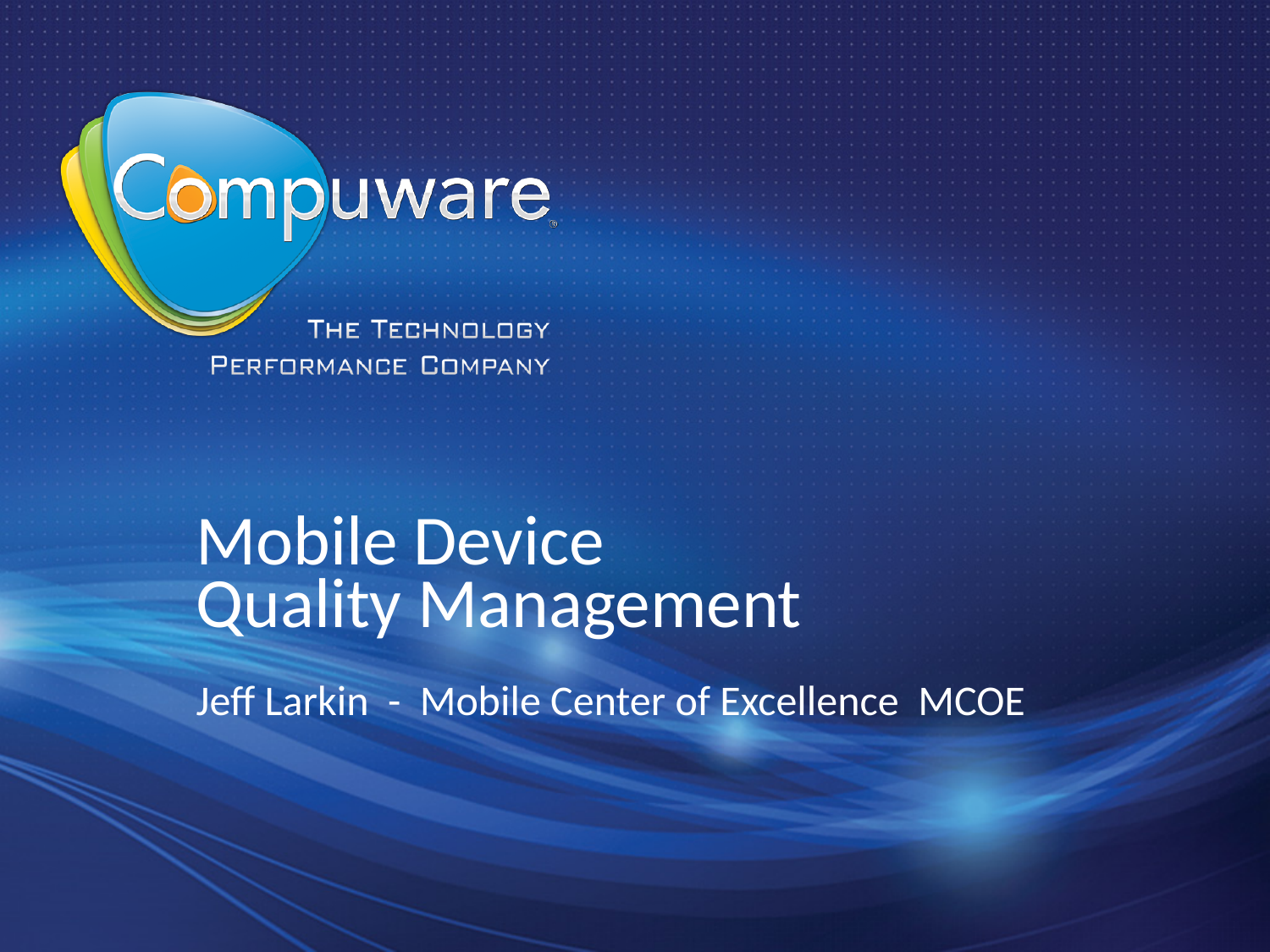

# Mobile Device Quality Management
Jeff Larkin  -  Mobile Center of Excellence  MCOE